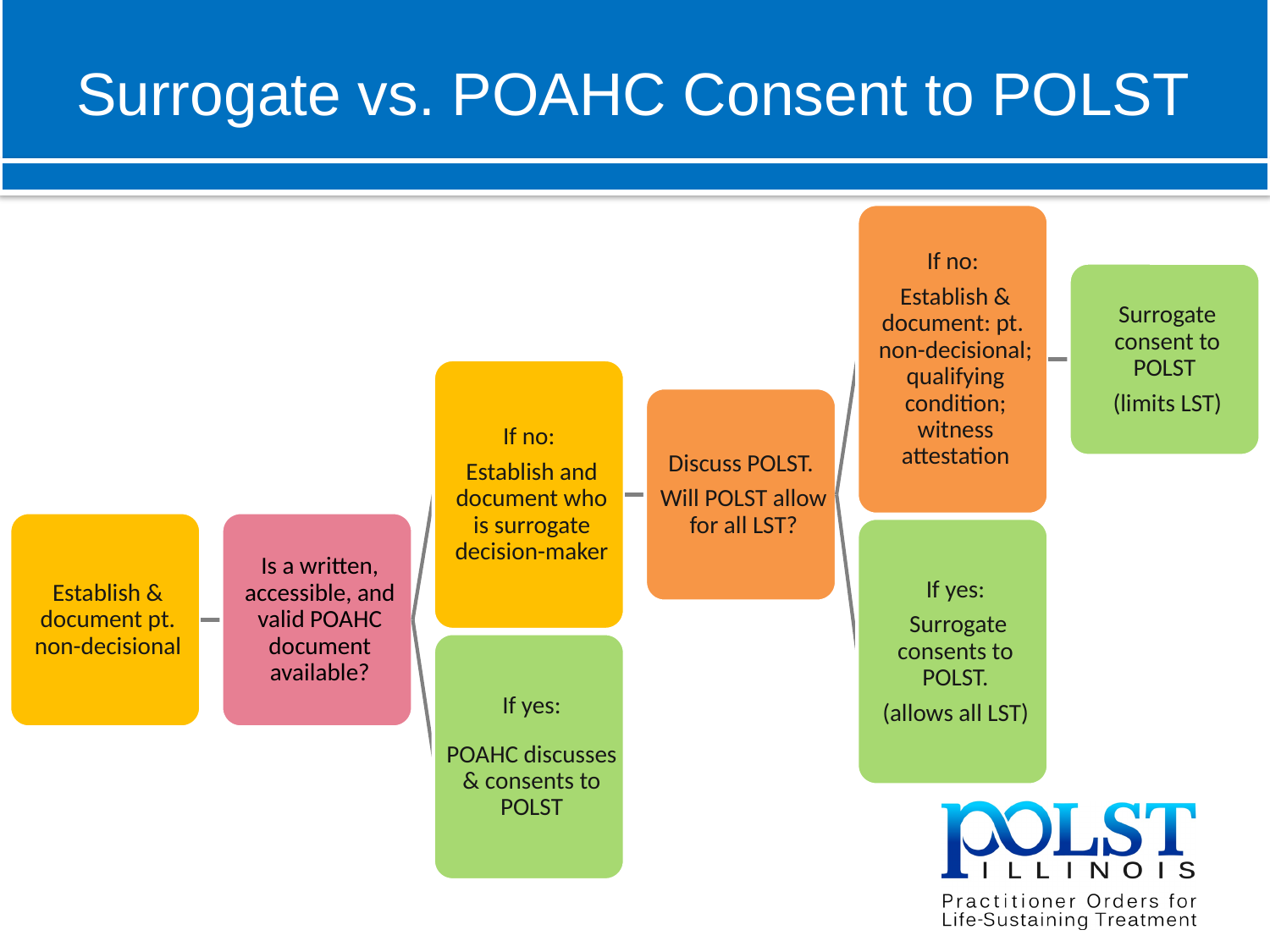

# Surrogate vs. POAHC Consent to POLST
Establish & document pt. non-decisional

Is a written, accessible, and valid POAHC document available?

If no:
Establish and document who is surrogate decision-maker

Discuss POLST.
Will POLST allow for all LST?

If no:
Establish & document: pt.  non-decisional; qualifying condition; witness attestation

Surrogate consent to POLST
(limits LST)

If yes:
 Surrogate consents to POLST.
(allows all LST)

If yes:

POAHC discusses & consents to POLST